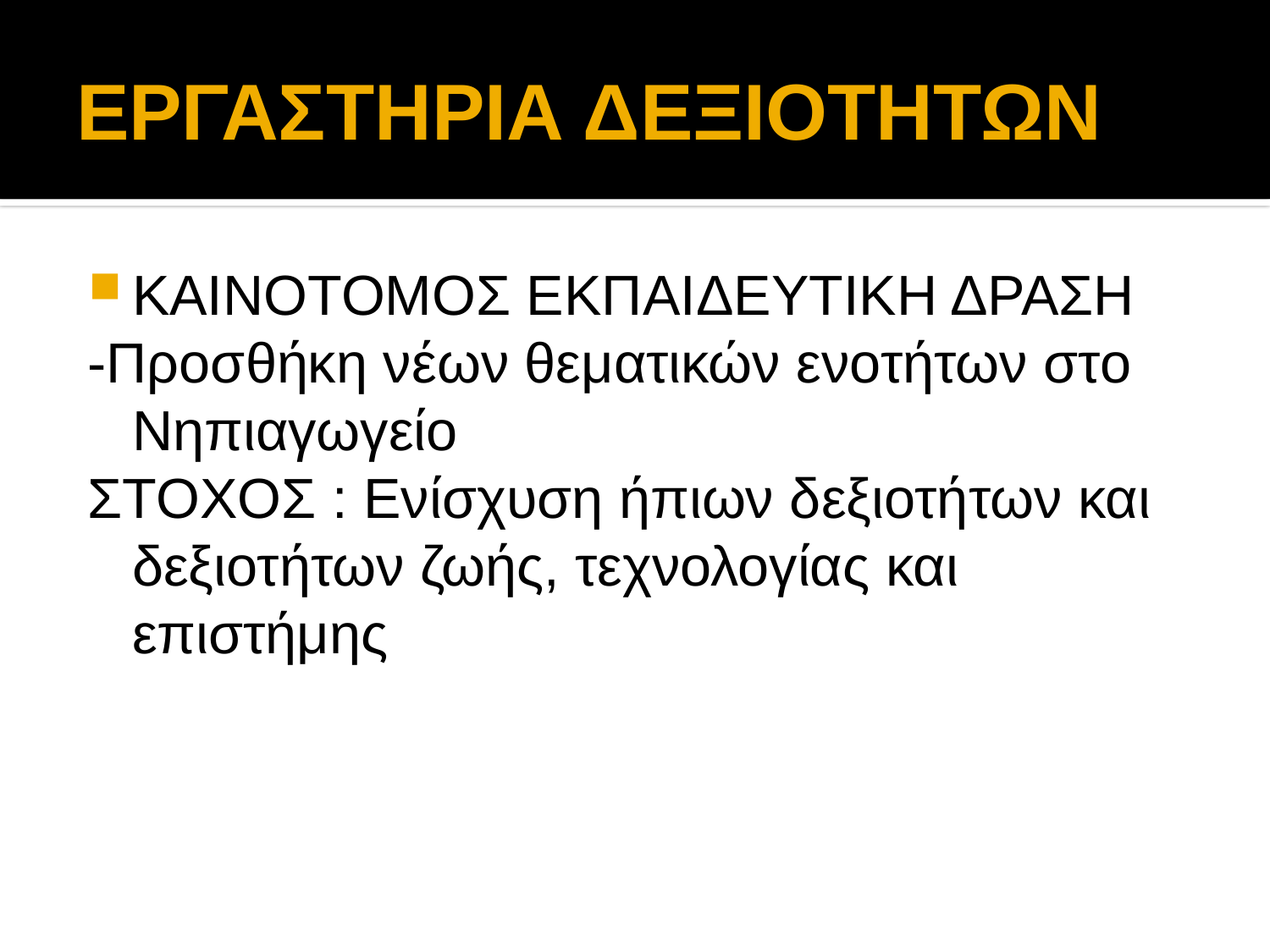

# ΕΡΓΑΣΤΗΡΙΑ ΔΕΞΙΟΤΗΤΩΝ
ΚΑΙΝΟΤΟΜΟΣ ΕΚΠΑΙΔΕΥΤΙΚΗ ΔΡΑΣΗ
-Προσθήκη νέων θεματικών ενοτήτων στο Νηπιαγωγείο
ΣΤΟΧΟΣ : Ενίσχυση ήπιων δεξιοτήτων και δεξιοτήτων ζωής, τεχνολογίας και επιστήμης